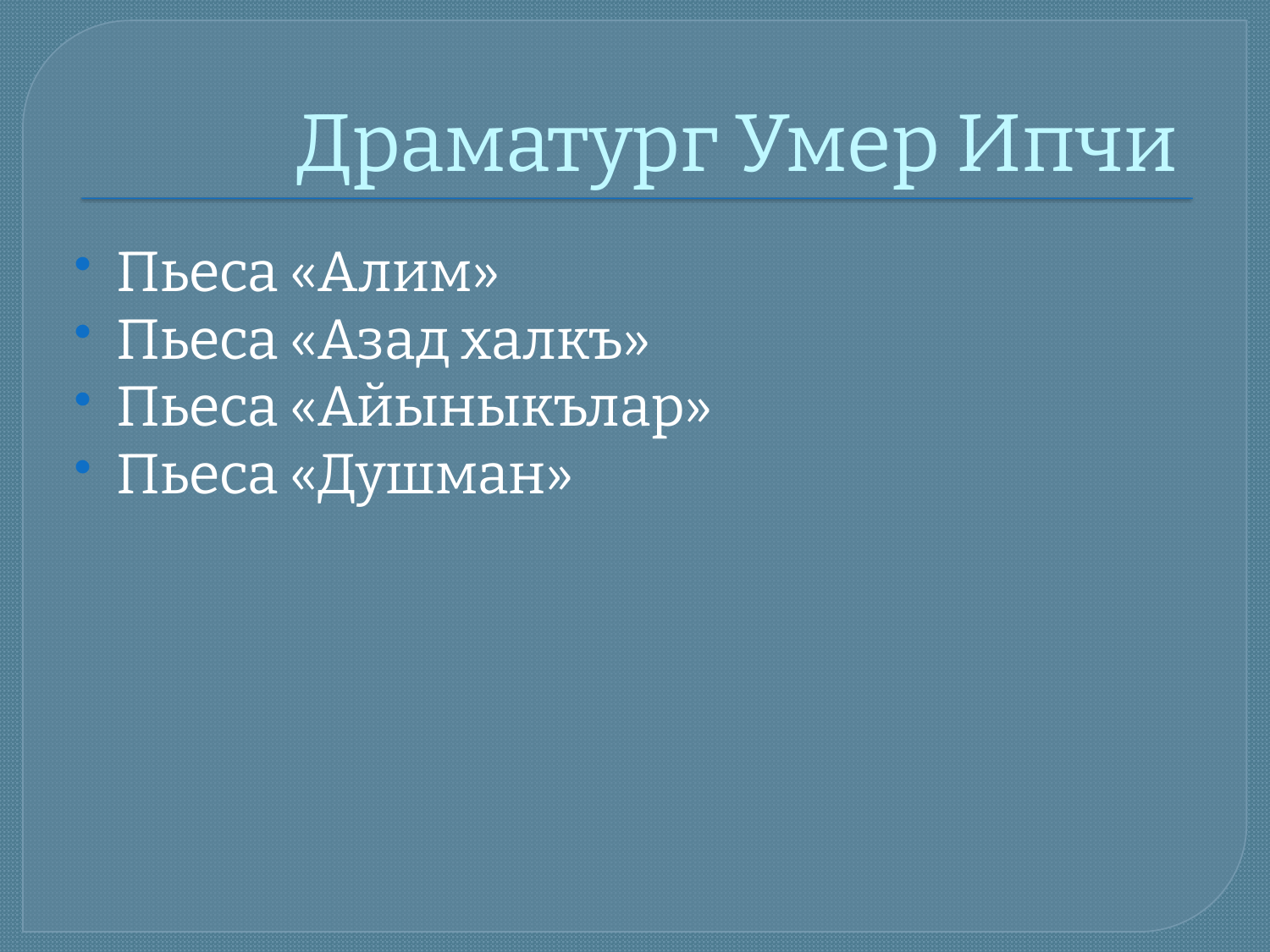

# Драматург Умер Ипчи
Пьеса «Алим»
Пьеса «Азад халкъ»
Пьеса «Айыныкълар»
Пьеса «Душман»